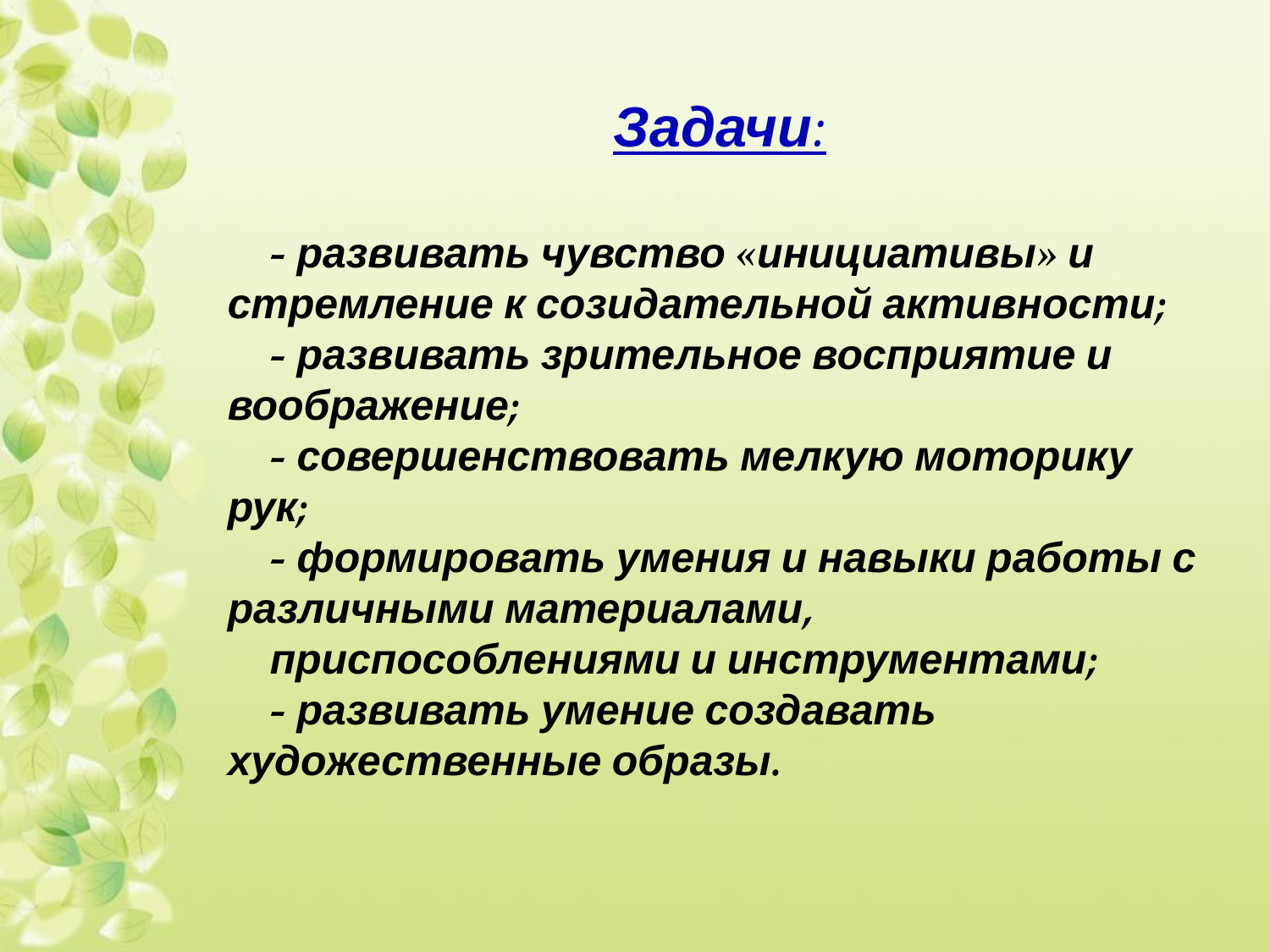

Задачи:

    - развивать чувство «инициативы» и стремление к созидательной активности;
    - развивать зрительное восприятие и воображение;
    - совершенствовать мелкую моторику рук;
    - формировать умения и навыки работы с различными материалами,
    приспособлениями и инструментами;
    - развивать умение создавать художественные образы.